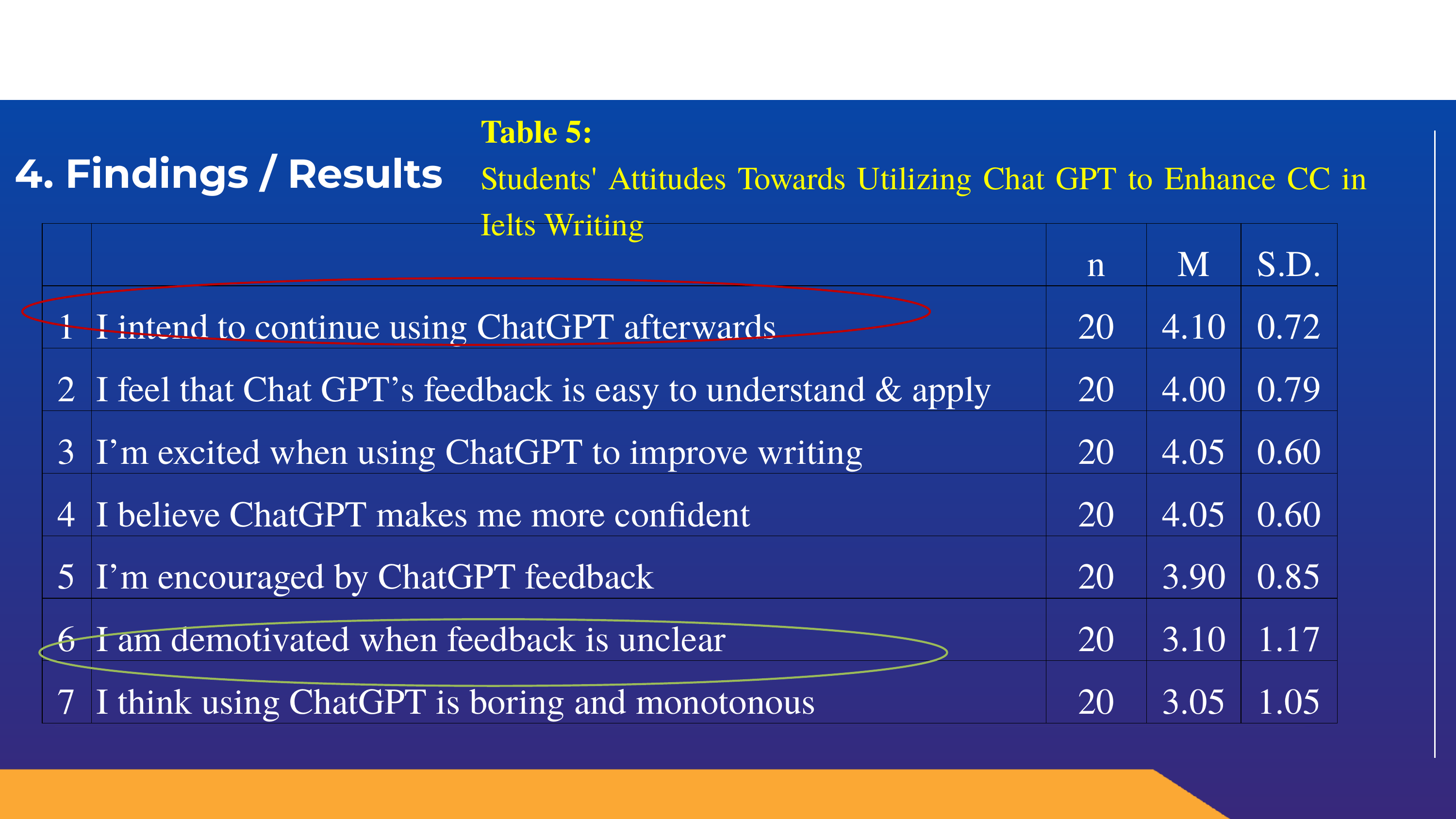

4. Findings / Results
Table 5:
Students' Attitudes Towards Utilizing Chat GPT to Enhance CC in Ielts Writing

|  |  | n | M | S.D. |
| --- | --- | --- | --- | --- |
| 1 | I intend to continue using ChatGPT afterwards | 20 | 4.10 | 0.72 |
| 2 | I feel that Chat GPT’s feedback is easy to understand & apply | 20 | 4.00 | 0.79 |
| 3 | I’m excited when using ChatGPT to improve writing | 20 | 4.05 | 0.60 |
| 4 | I believe ChatGPT makes me more confident | 20 | 4.05 | 0.60 |
| 5 | I’m encouraged by ChatGPT feedback | 20 | 3.90 | 0.85 |
| 6 | I am demotivated when feedback is unclear | 20 | 3.10 | 1.17 |
| 7 | I think using ChatGPT is boring and monotonous | 20 | 3.05 | 1.05 |